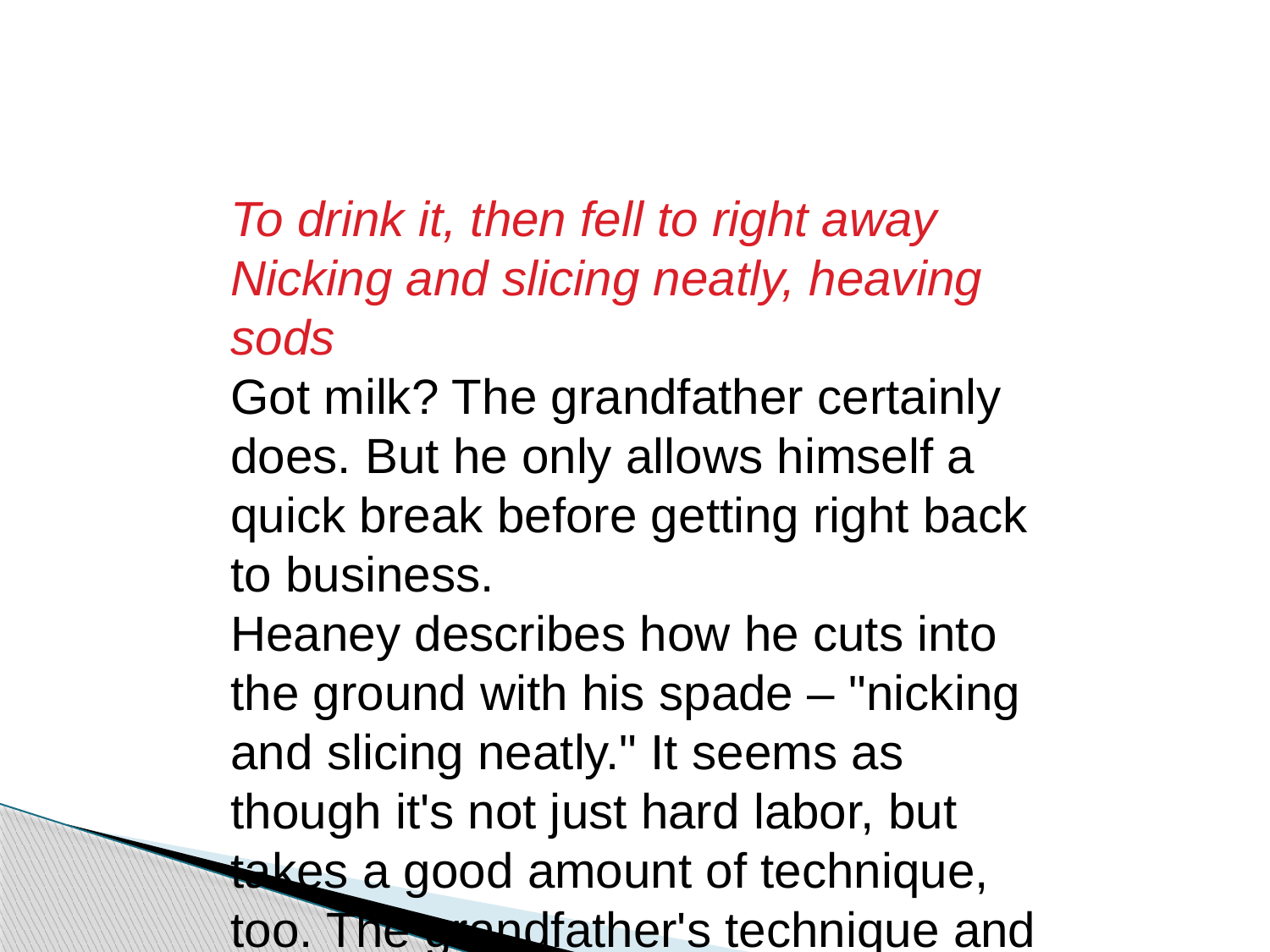

To drink it, then fell to right away
Nicking and slicing neatly, heaving sods
Got milk? The grandfather certainly does. But he only allows himself a quick break before getting right back to business.
Heaney describes how he cuts into the ground with his spade – "nicking and slicing neatly." It seems as though it's not just hard labor, but takes a good amount of technique, too. The grandfather's technique and efficiency are similar to what we saw from the father earlier in the poem.